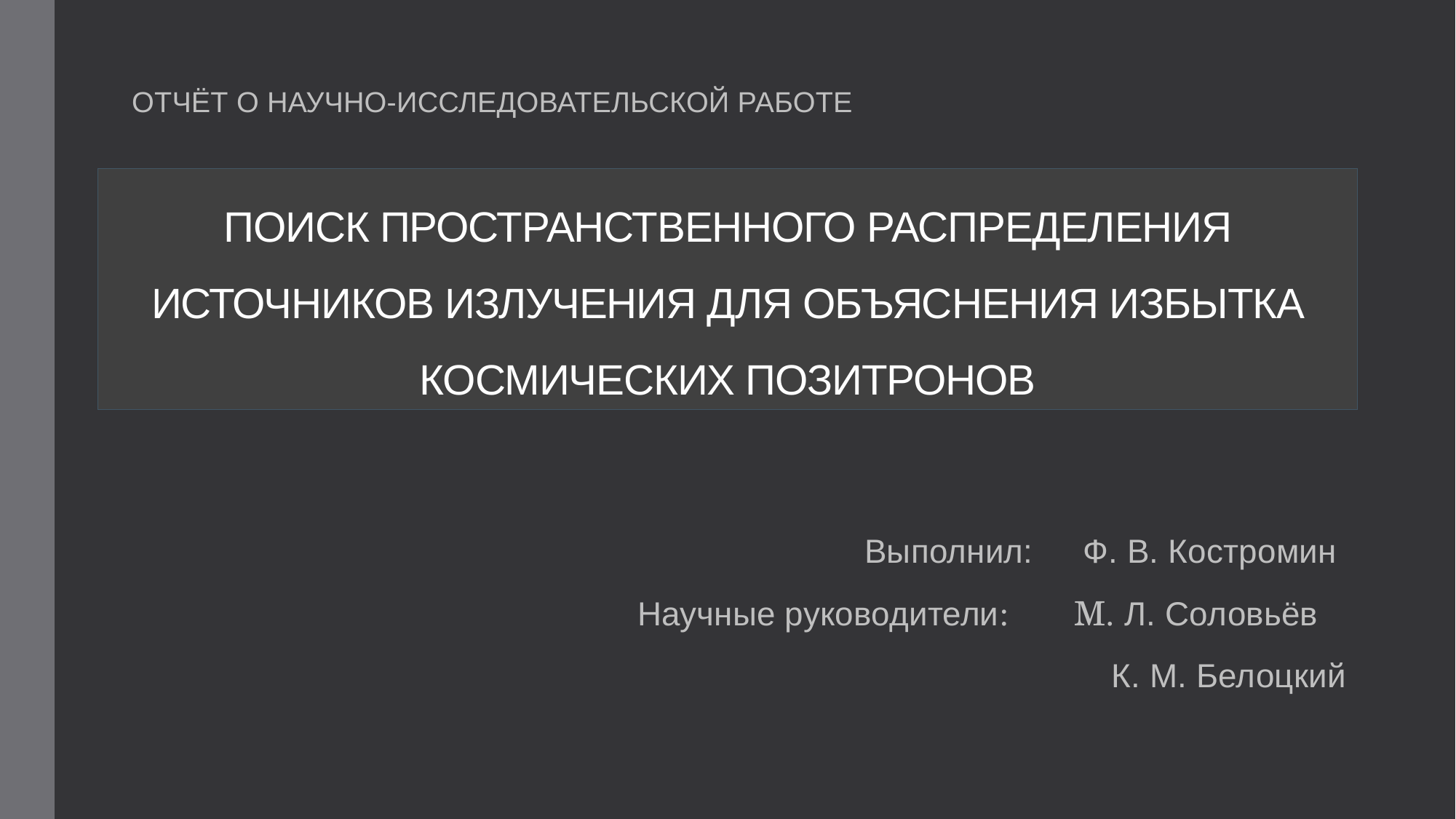

ОТЧЁТ О НАУЧНО-ИССЛЕДОВАТЕЛЬСКОЙ РАБОТЕ
# ПОИСК ПРОСТРАНСТВЕННОГО РАСПРЕДЕЛЕНИЯ ИСТОЧНИКОВ ИЗЛУЧЕНИЯ ДЛЯ ОБЪЯСНЕНИЯ ИЗБЫТКА КОСМИЧЕСКИХ ПОЗИТРОНОВ
Выполнил:	Ф. В. Костромин
Научные руководители: 	M. Л. Соловьёв
К. М. Белоцкий